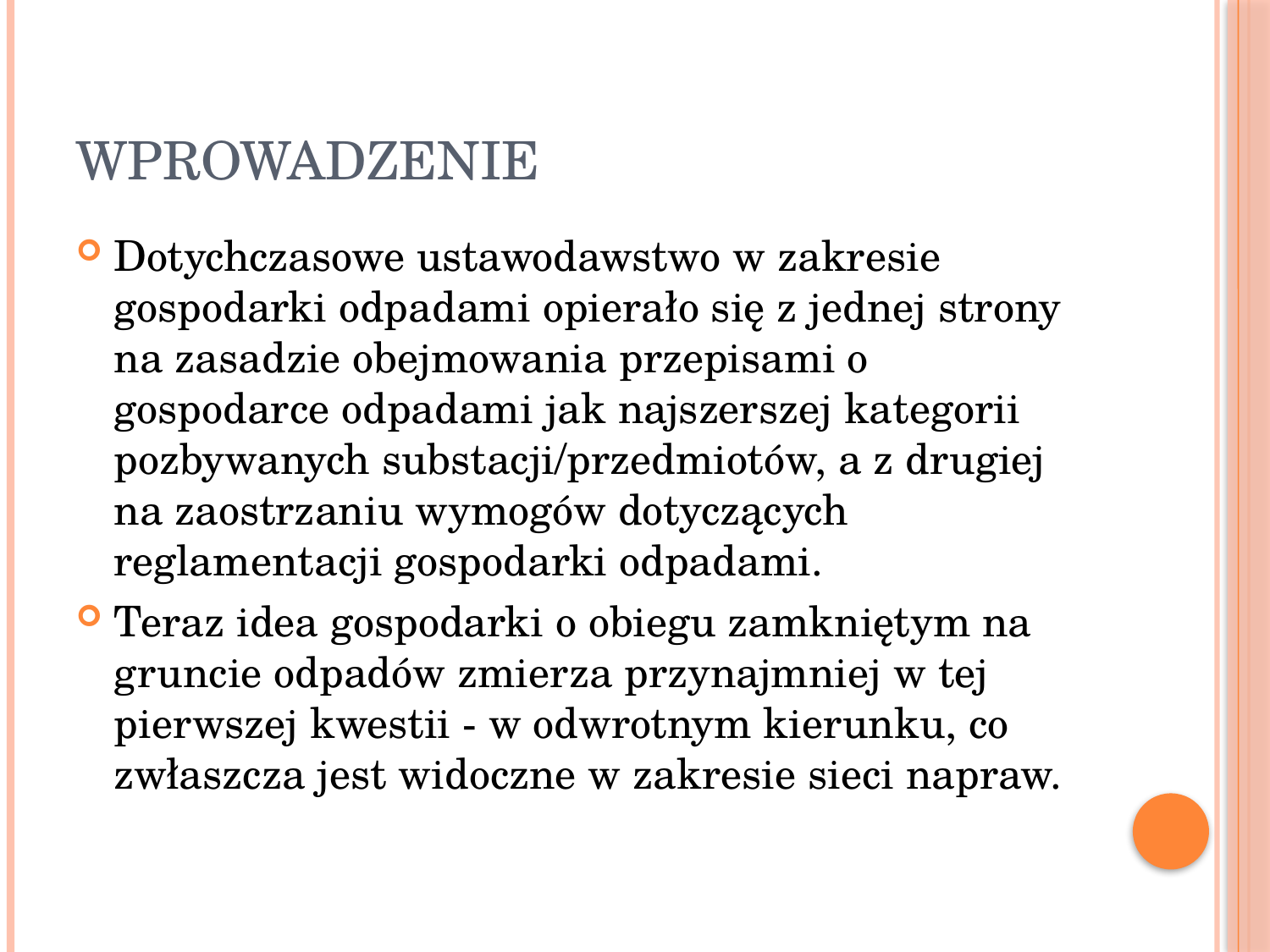

# wprowadzenie
Dotychczasowe ustawodawstwo w zakresie gospodarki odpadami opierało się z jednej strony na zasadzie obejmowania przepisami o gospodarce odpadami jak najszerszej kategorii pozbywanych substacji/przedmiotów, a z drugiej na zaostrzaniu wymogów dotyczących reglamentacji gospodarki odpadami.
Teraz idea gospodarki o obiegu zamkniętym na gruncie odpadów zmierza przynajmniej w tej pierwszej kwestii - w odwrotnym kierunku, co zwłaszcza jest widoczne w zakresie sieci napraw.